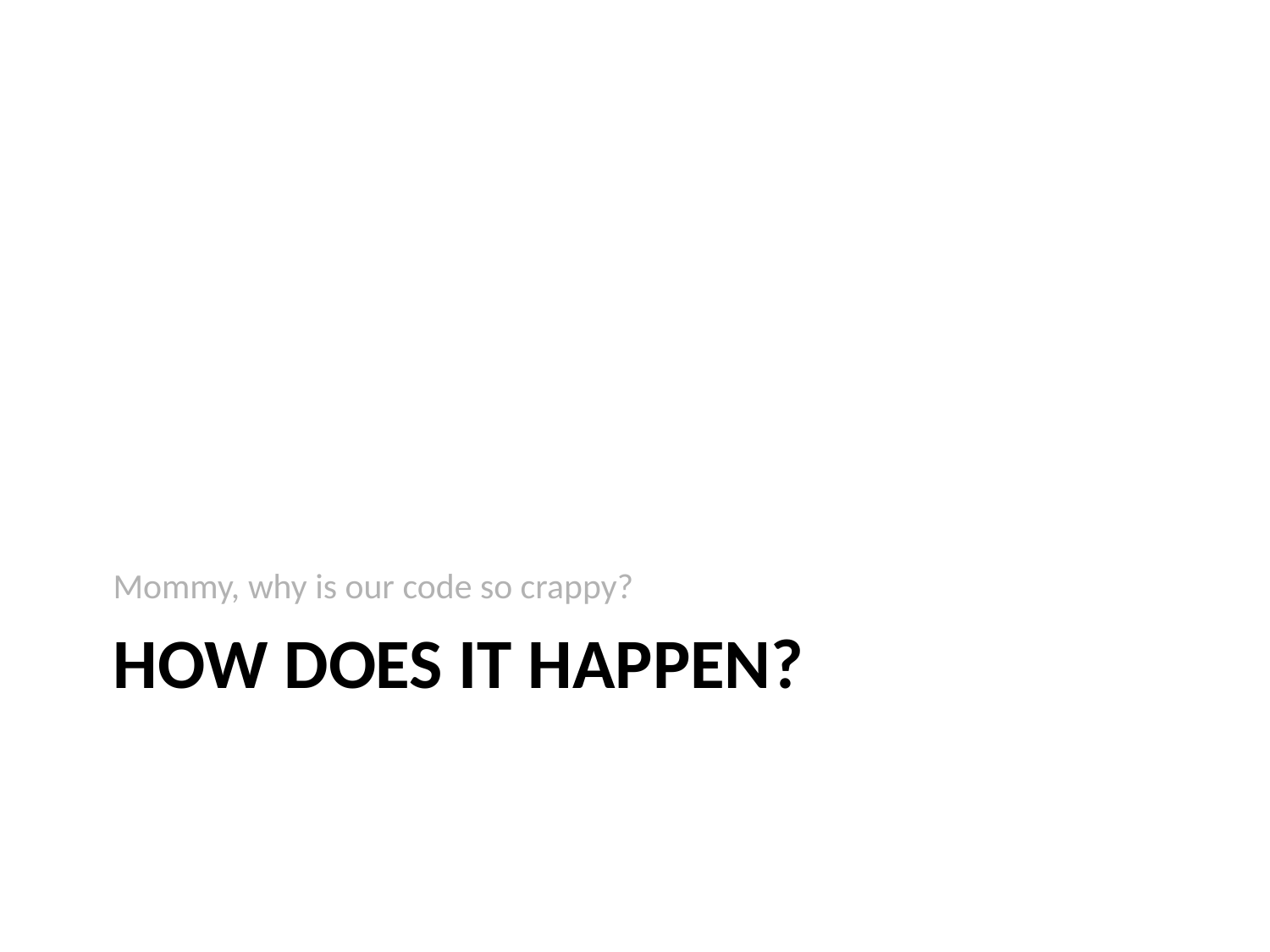

Mommy, why is our code so crappy?
# How does it happen?